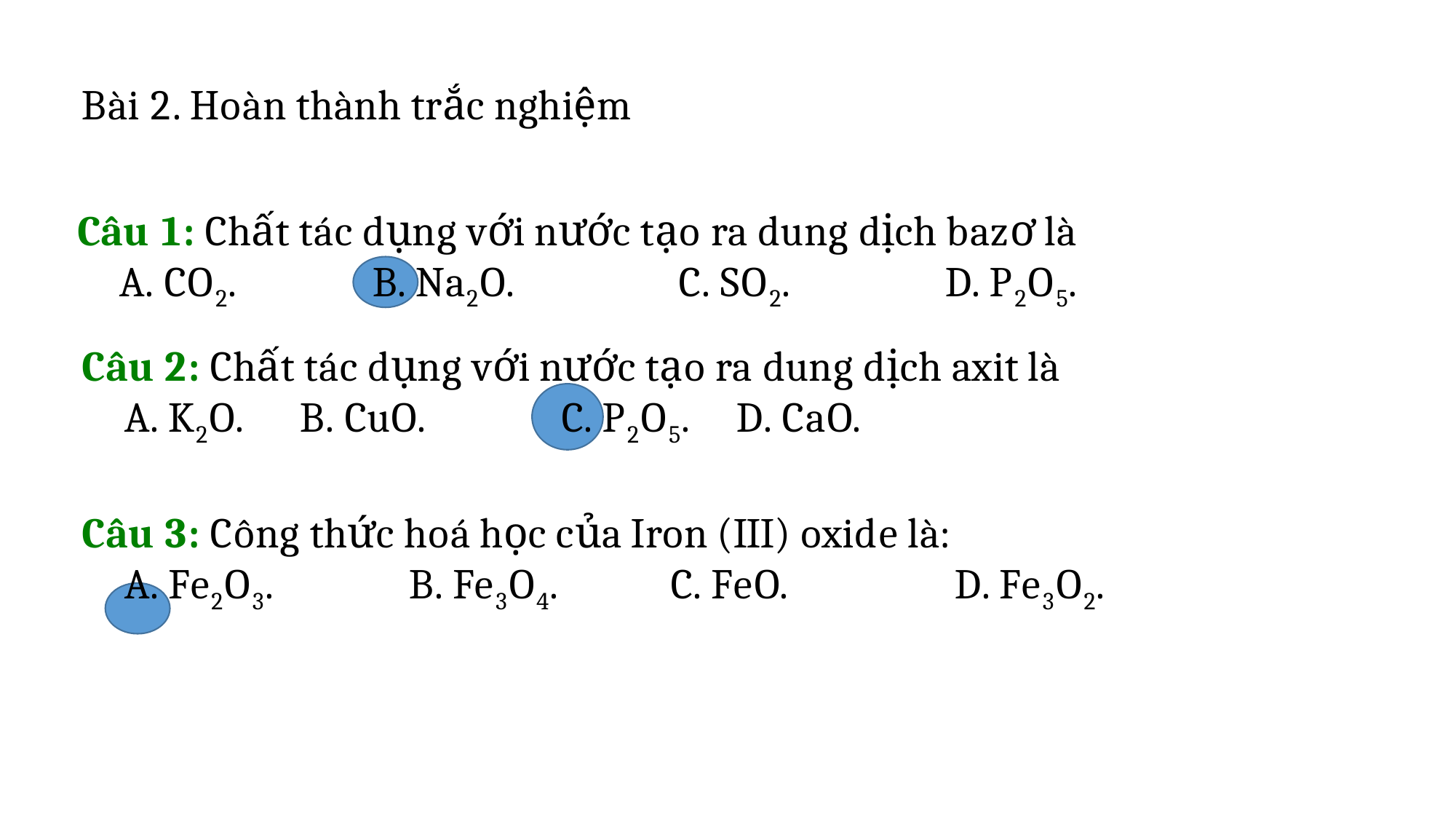

Bài 2. Hoàn thành trắc nghiệm
Câu 1: Chất tác dụng với nước tạo ra dung dịch bazơ là
 A. CO2.           B. Na2O.              C. SO2.             D. P2O5.

Câu 2: Chất tác dụng với nước tạo ra dung dịch axit là
 A. K2O. 	B. CuO.	 C. P2O5. 	D. CaO.

Câu 3: Công thức hoá học của Iron (III) oxide là:
 A. Fe2O3. 	B. Fe3O4.	 C. FeO. 		D. Fe3O2.